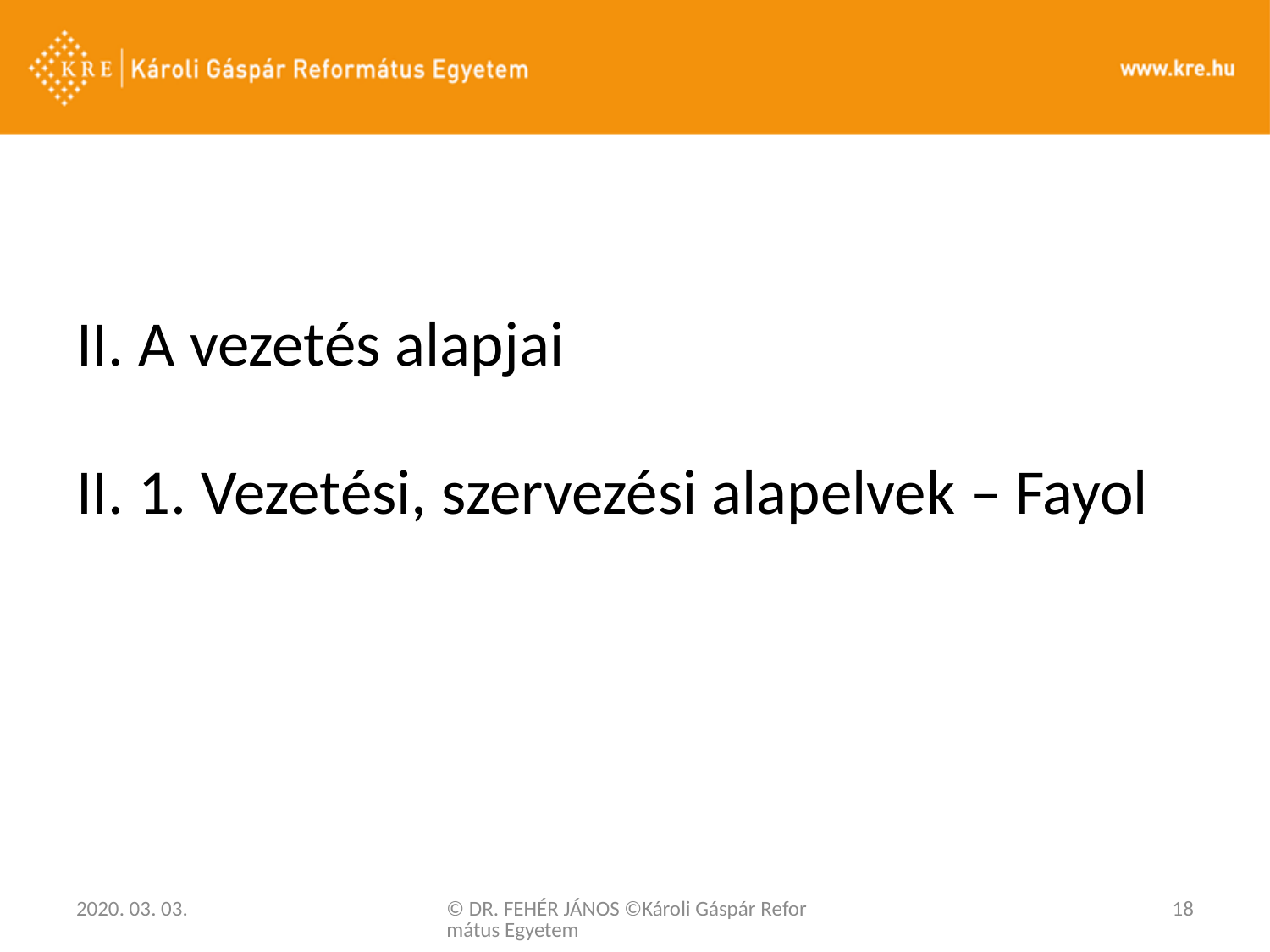

#
II. A vezetés alapjai

II. 1. Vezetési, szervezési alapelvek – Fayol

2020. 03. 03.
© DR. FEHÉR JÁNOS ©Károli Gáspár Református Egyetem
18